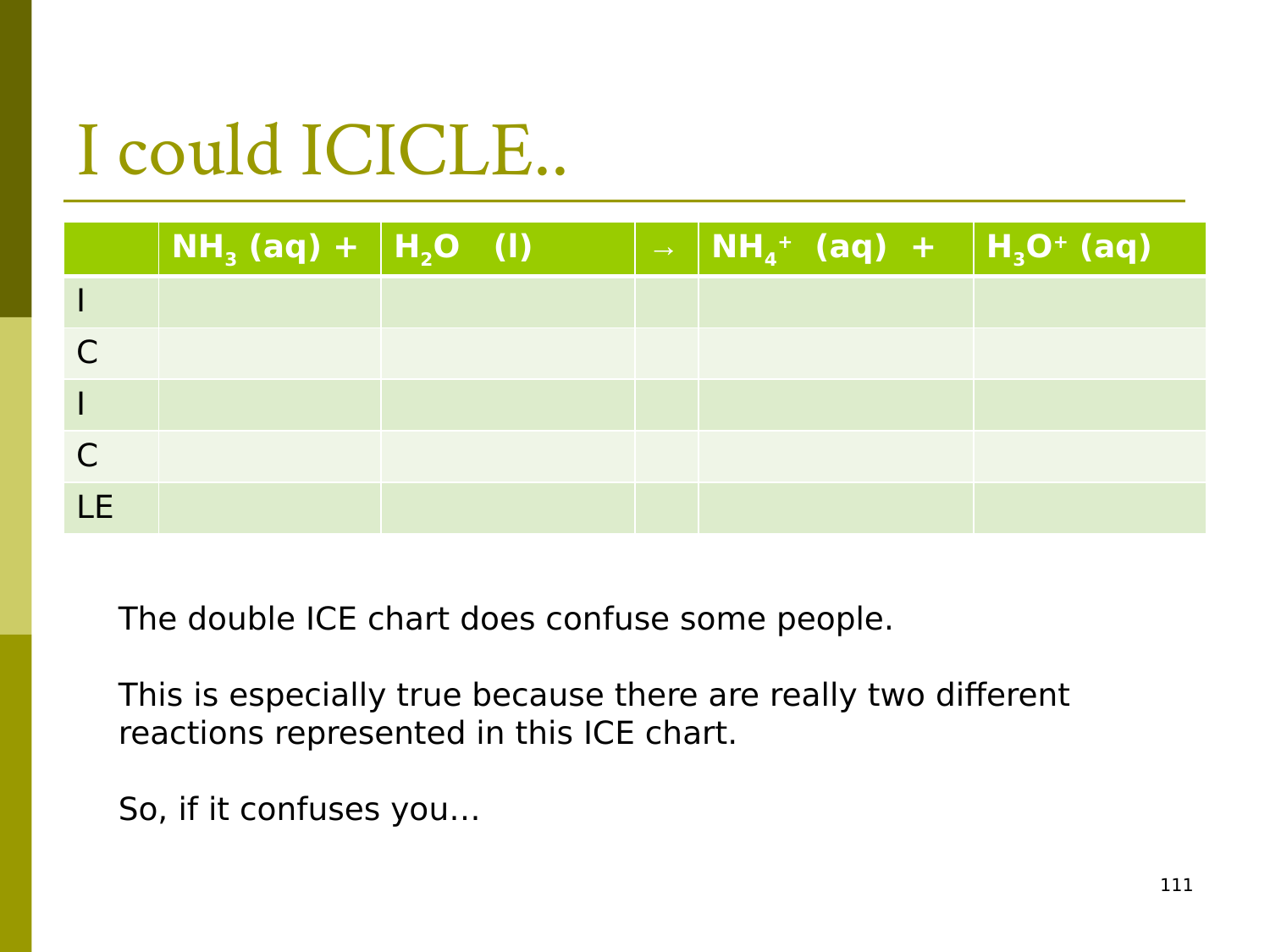

# I could ICICLE..
|  | NH3 (aq) + | H2O (l) | → | NH4+ (aq) + | H3O+ (aq) |
| --- | --- | --- | --- | --- | --- |
| I |  |  |  |  |  |
| C |  |  |  |  |  |
| I |  |  |  |  |  |
| C |  |  |  |  |  |
| LE |  |  |  |  |  |
The double ICE chart does confuse some people.

This is especially true because there are really two different reactions represented in this ICE chart.

So, if it confuses you…
111